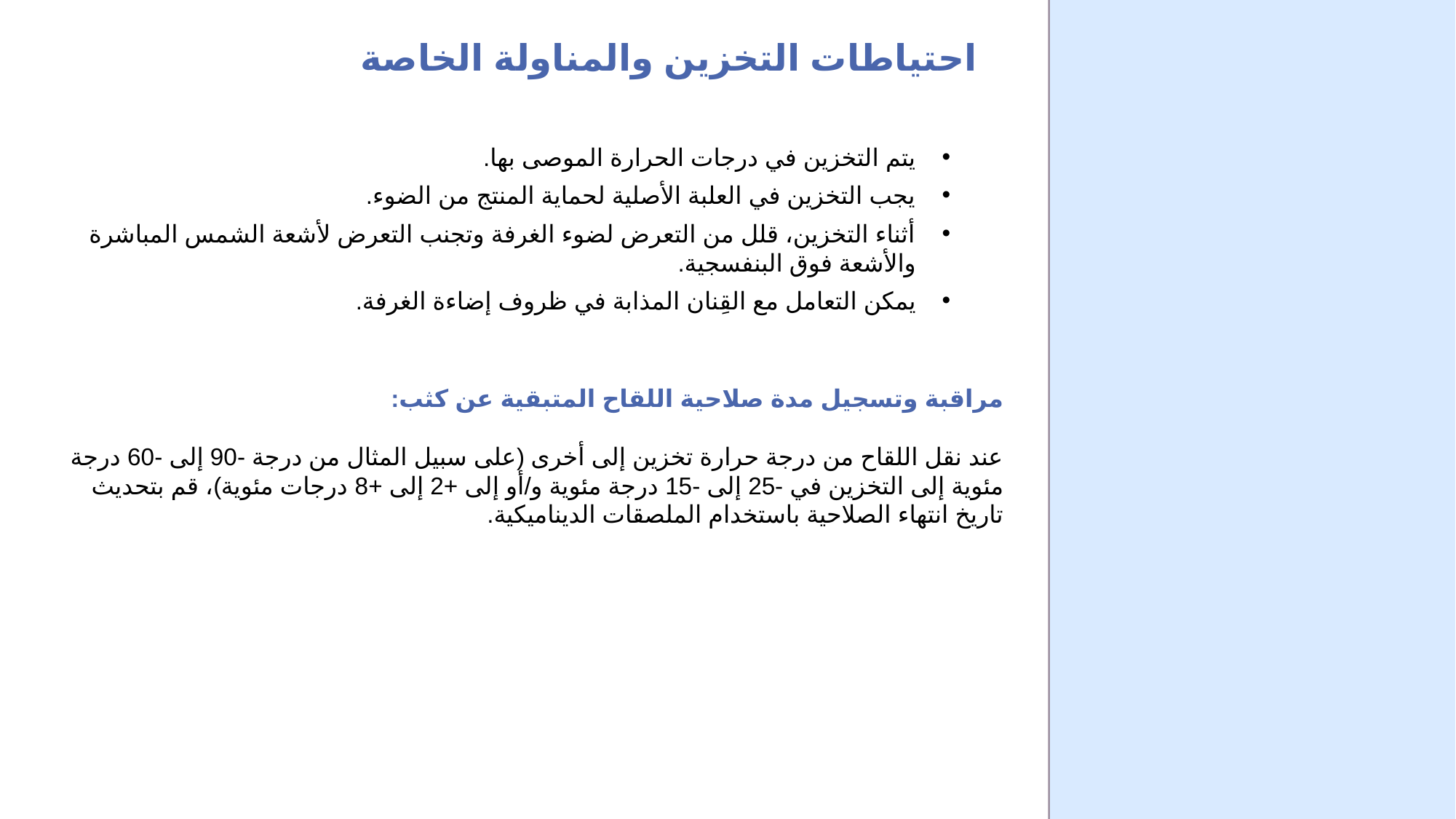

# احتياطات التخزين والمناولة الخاصة
يتم التخزين في درجات الحرارة الموصى بها.
يجب التخزين في العلبة الأصلية لحماية المنتج من الضوء.
أثناء التخزين، قلل من التعرض لضوء الغرفة وتجنب التعرض لأشعة الشمس المباشرة والأشعة فوق البنفسجية.
يمكن التعامل مع القِنان المذابة في ظروف إضاءة الغرفة.

مراقبة وتسجيل مدة صلاحية اللقاح المتبقية عن كثب:
عند نقل اللقاح من درجة حرارة تخزين إلى أخرى (على سبيل المثال من درجة -90 إلى -60 درجة مئوية إلى التخزين في -25 إلى -15 درجة مئوية و/أو إلى +2 إلى +8 درجات مئوية)، قم بتحديث تاريخ انتهاء الصلاحية باستخدام الملصقات الديناميكية.